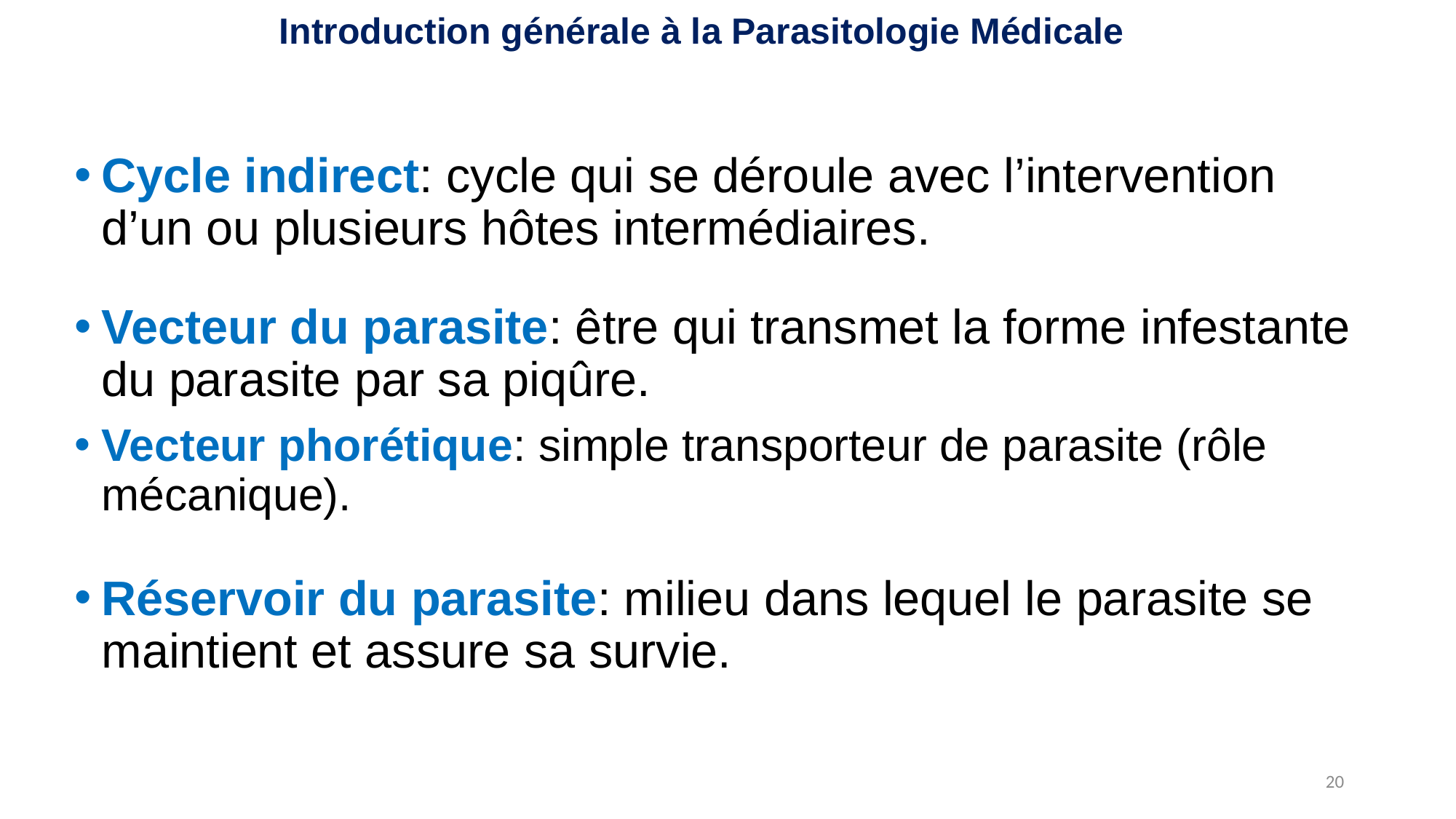

Introduction générale à la Parasitologie Médicale
Cycle indirect: cycle qui se déroule avec l’intervention d’un ou plusieurs hôtes intermédiaires.

Vecteur du parasite: être qui transmet la forme infestante du parasite par sa piqûre.
Vecteur phorétique: simple transporteur de parasite (rôle mécanique).

Réservoir du parasite: milieu dans lequel le parasite se maintient et assure sa survie.

20